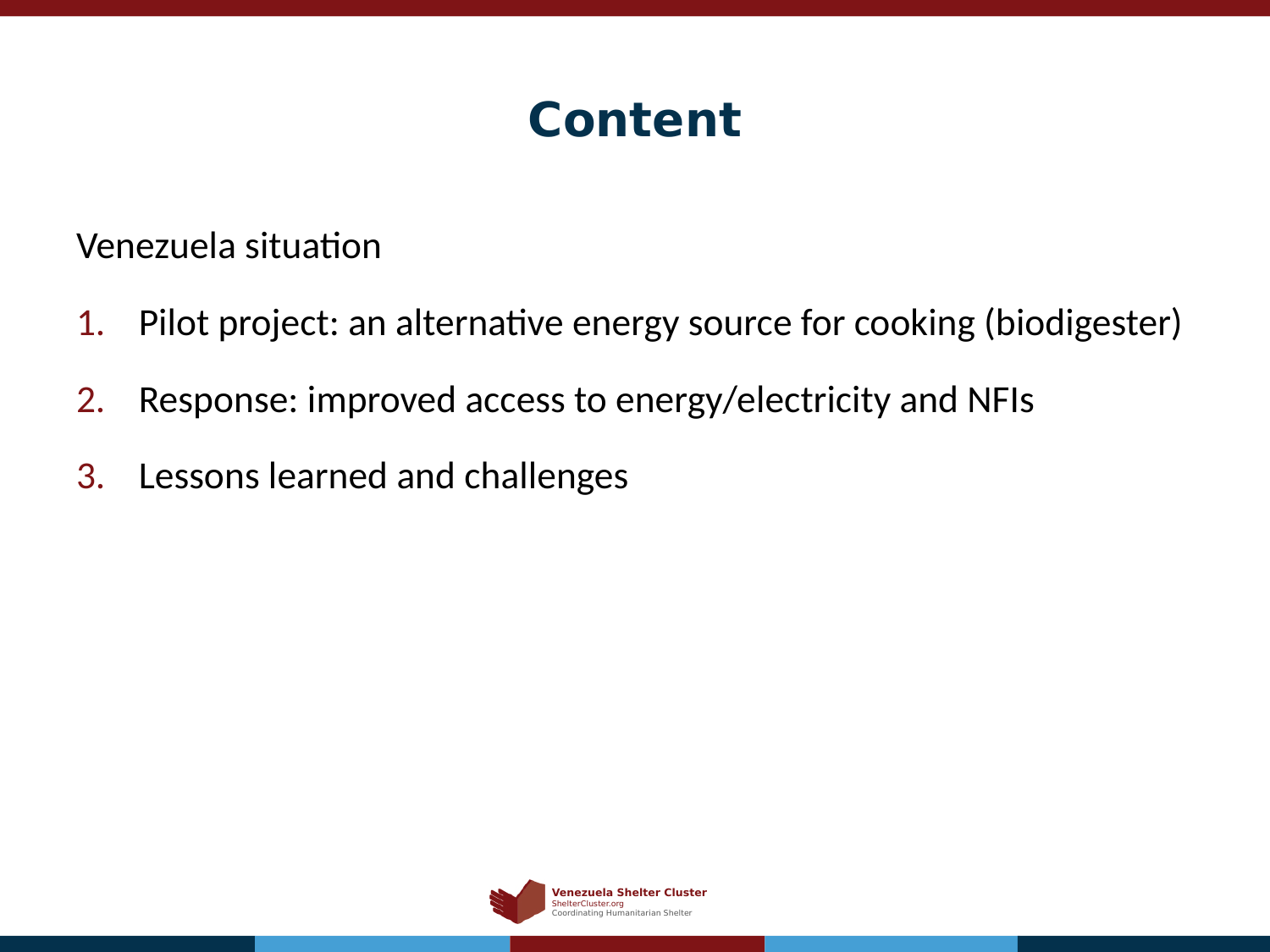

# Content
Venezuela situation
Pilot project: an alternative energy source for cooking (biodigester)
Response: improved access to energy/electricity and NFIs
Lessons learned and challenges